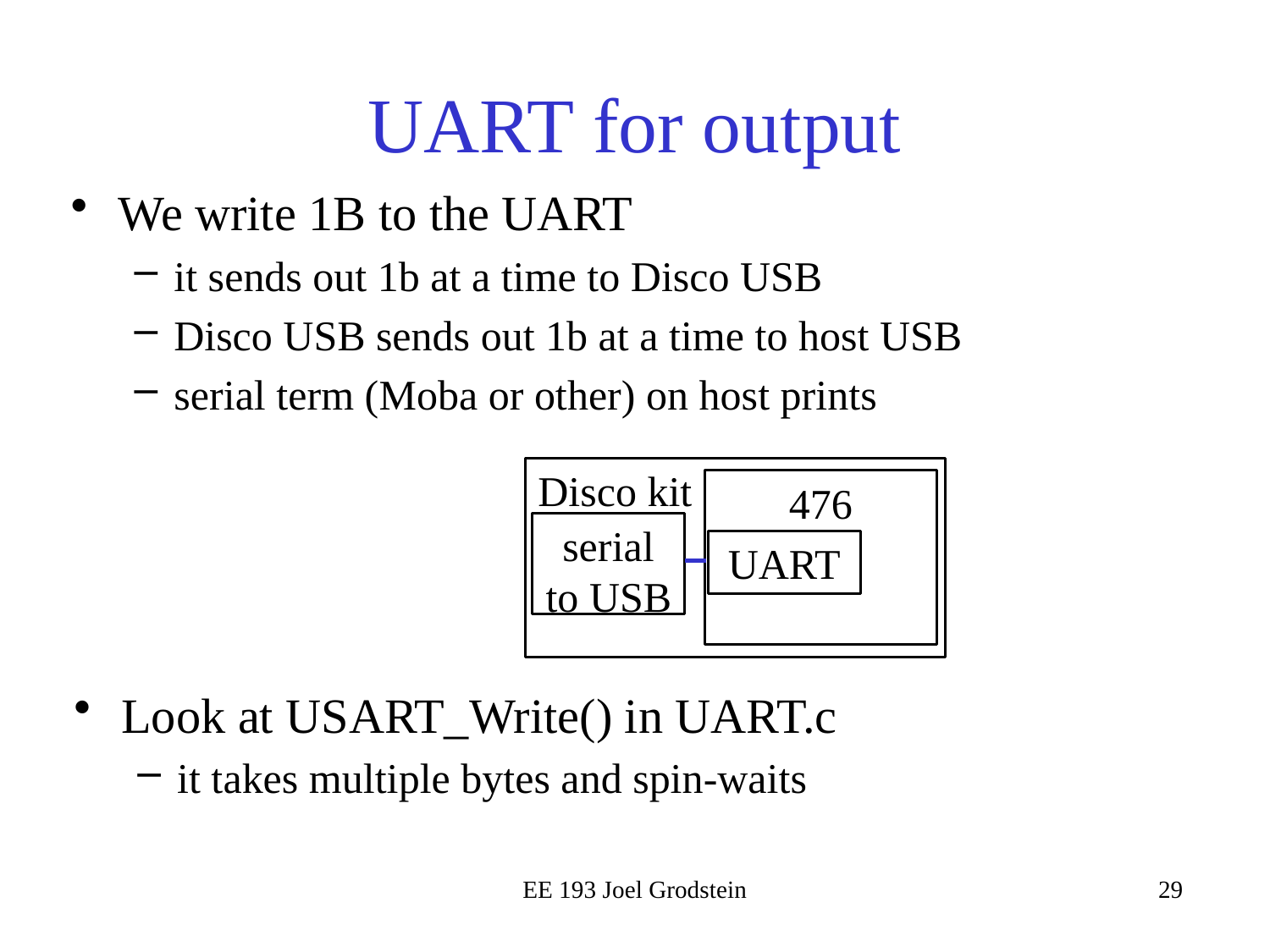

# UART for output
We write 1B to the UART
it sends out 1b at a time to Disco USB
Disco USB sends out 1b at a time to host USB
serial term (Moba or other) on host prints
Disco kit
476
serial to USB
UART
Look at USART_Write() in UART.c
it takes multiple bytes and spin-waits
EE 193 Joel Grodstein